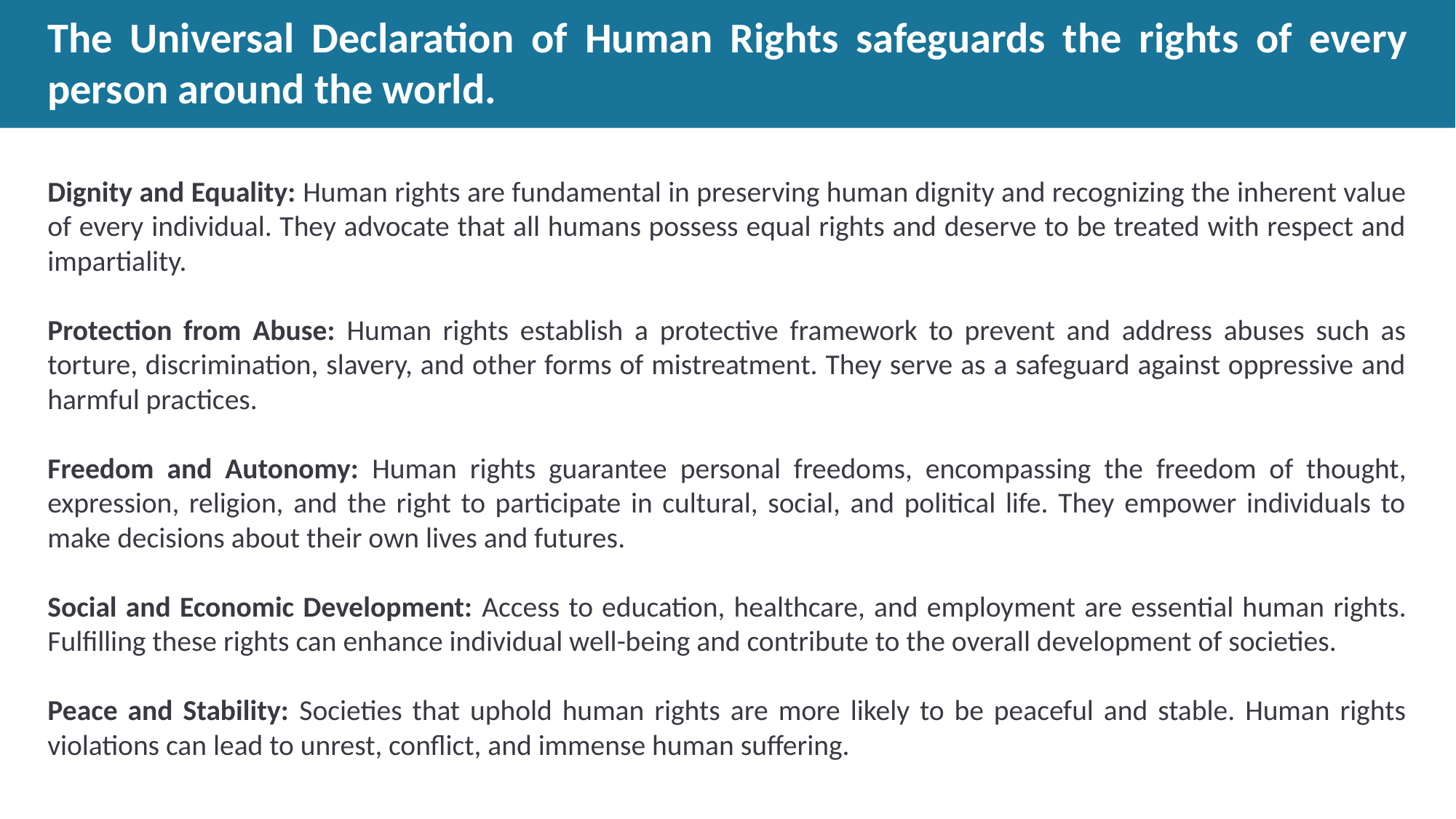

# The Universal Declaration of Human Rights safeguards the rights of every person around the world.
Dignity and Equality: Human rights are fundamental in preserving human dignity and recognizing the inherent value of every individual. They advocate that all humans possess equal rights and deserve to be treated with respect and impartiality.

Protection from Abuse: Human rights establish a protective framework to prevent and address abuses such as torture, discrimination, slavery, and other forms of mistreatment. They serve as a safeguard against oppressive and harmful practices.

Freedom and Autonomy: Human rights guarantee personal freedoms, encompassing the freedom of thought, expression, religion, and the right to participate in cultural, social, and political life. They empower individuals to make decisions about their own lives and futures.

Social and Economic Development: Access to education, healthcare, and employment are essential human rights. Fulfilling these rights can enhance individual well-being and contribute to the overall development of societies.

Peace and Stability: Societies that uphold human rights are more likely to be peaceful and stable. Human rights violations can lead to unrest, conflict, and immense human suffering.